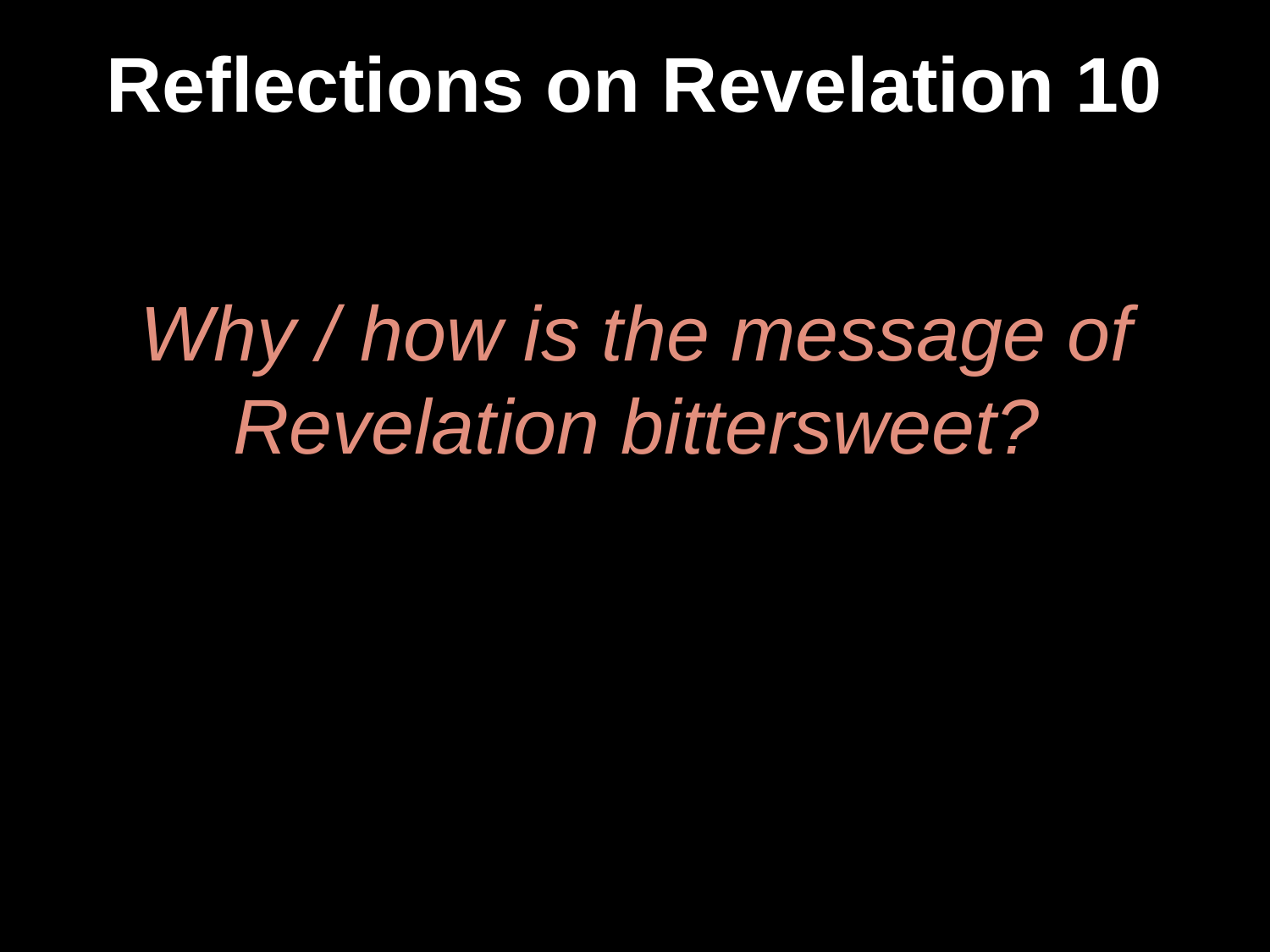

# Reflections on Revelation 10
Why / how is the message of Revelation bittersweet?